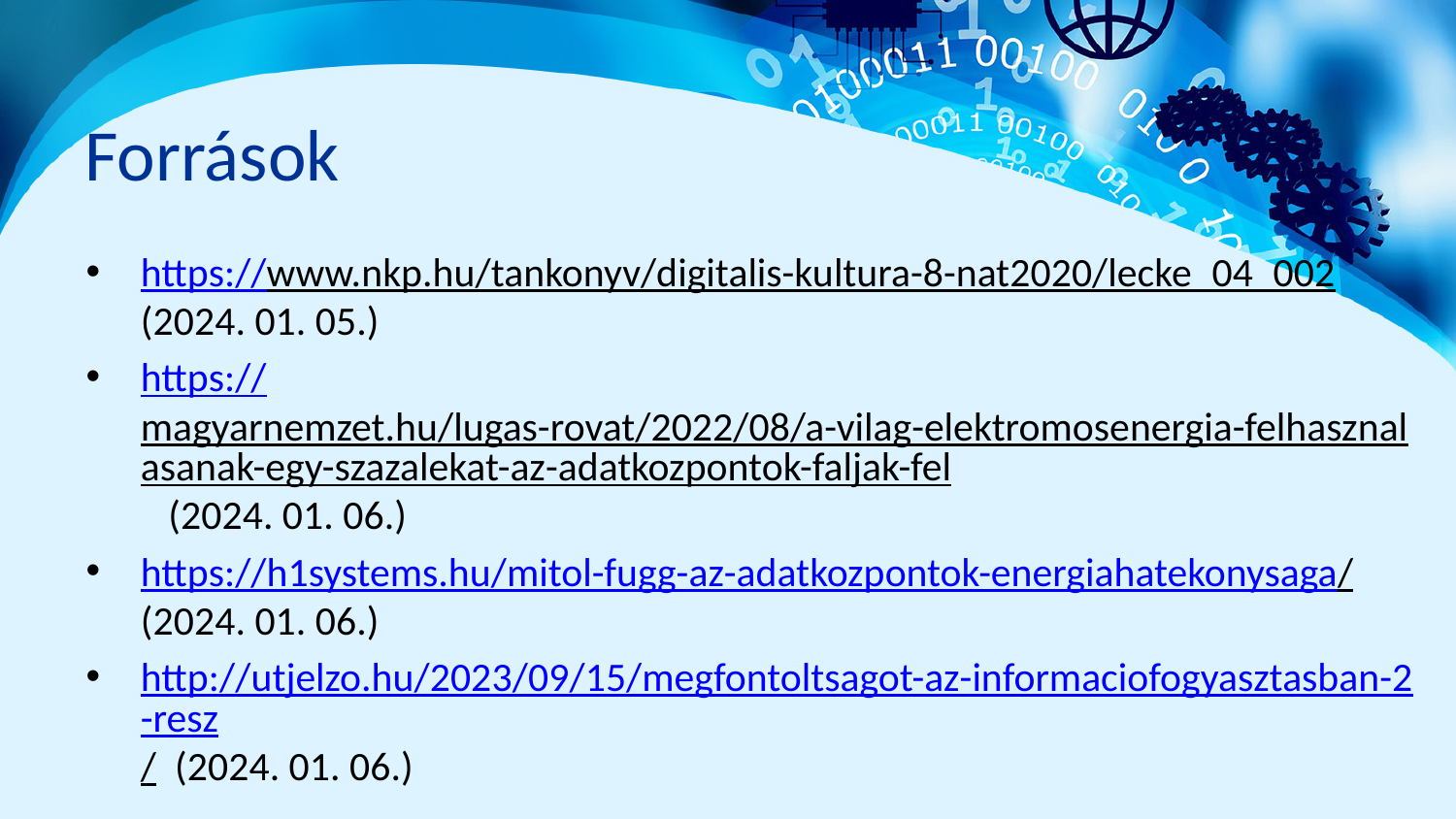

# Források
https://www.nkp.hu/tankonyv/digitalis-kultura-8-nat2020/lecke_04_002    (2024. 01. 05.)
https://magyarnemzet.hu/lugas-rovat/2022/08/a-vilag-elektromosenergia-felhasznalasanak-egy-szazalekat-az-adatkozpontok-faljak-fel   (2024. 01. 06.)
https://h1systems.hu/mitol-fugg-az-adatkozpontok-energiahatekonysaga/   (2024. 01. 06.)
http://utjelzo.hu/2023/09/15/megfontoltsagot-az-informaciofogyasztasban-2-resz/  (2024. 01. 06.)